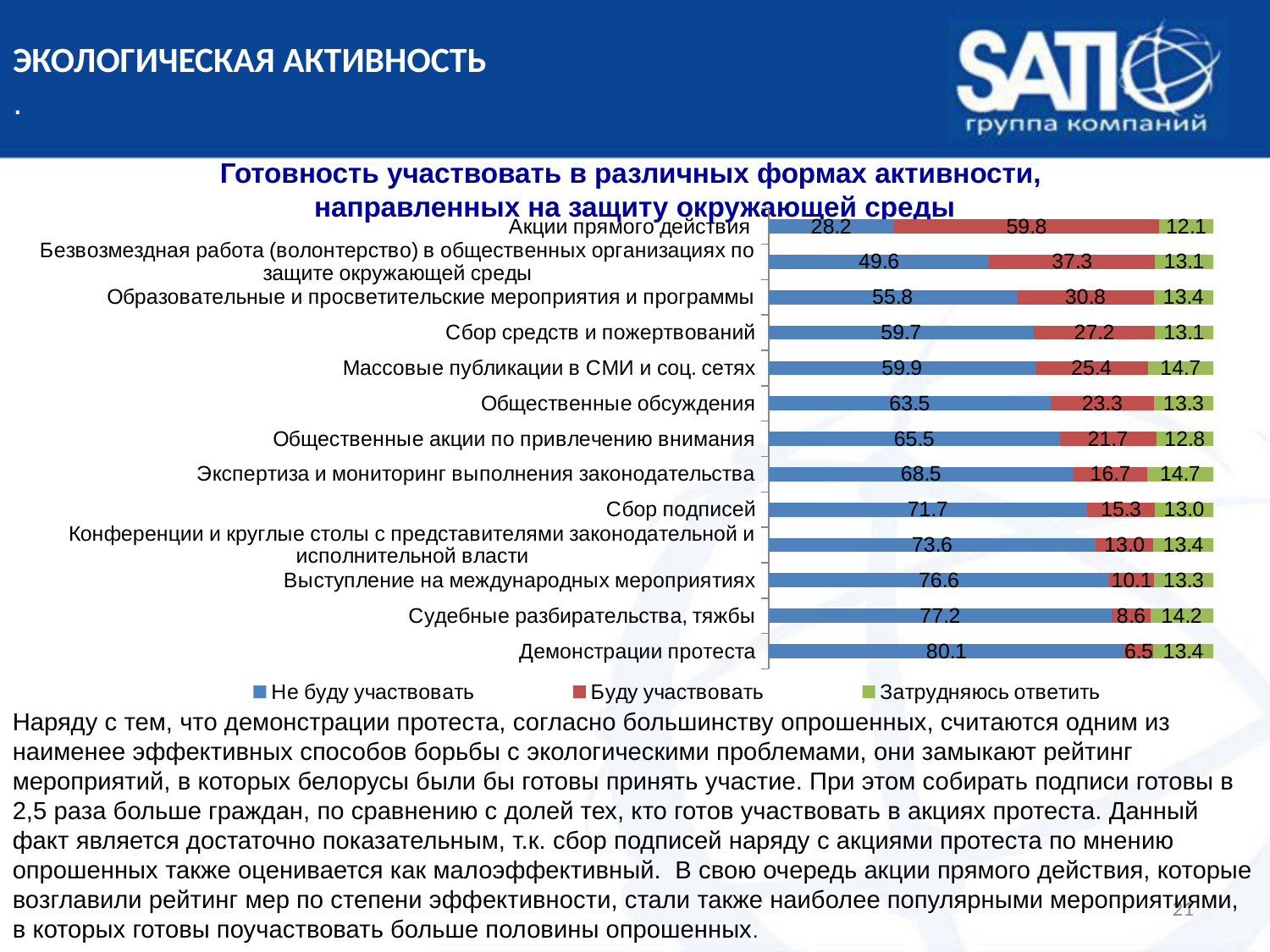

# ЭКОЛОГИЧЕСКАЯ АКТИВНОСТЬ .
Готовность участвовать в различных формах активности,
направленных на защиту окружающей среды

### Chart

| Category | Не буду участвовать | Буду участвовать | Затрудняюсь ответить |
|---|---|---|---|
| Акции прямого действия  | 28.16217389494298 | 59.75227815483372 | 12.085547950223246 |
| Безвозмездная работа (волонтерство) в общественных организациях по защите окружающей среды | 49.61548572398581 | 37.30654954216105 | 13.077964733853165 |
| Образовательные и просветительские мероприятия и программы | 55.81720508139036 | 30.825114484639546 | 13.357680433969724 |
| Сбор средств и пожертвований | 59.67724647118427 | 27.2330721794955 | 13.08968134931987 |
| Массовые публикации в СМИ и соц. сетях | 59.94155108747216 | 25.396847264347578 | 14.661601648179992 |
| Общественные обсуждения | 63.45803853640146 | 23.26377271452789 | 13.278188749070383 |
| Общественные акции по привлечению внимания | 65.49673569674175 | 21.67510930114124 | 12.828155002116818 |
| Экспертиза и мониторинг выполнения законодательства | 68.52284686390294 | 16.73692010967864 | 14.740233026417918 |
| Сбор подписей | 71.6940954616485 | 15.262597305146281 | 13.043307233205875 |
| Конференции и круглые столы с представителями законодательной и исполнительной власти | 73.56345443678859 | 13.020519229421724 | 13.416026333789757 |
| Выступление на международных мероприятиях | 76.64706658245744 | 10.095733300271394 | 13.257200117271148 |
| Судебные разбирательства, тяжбы | 77.24253848267536 | 8.601016043156978 | 14.156445474167734 |
| Демонстрации протеста | 80.06043333690886 | 6.497555013036567 | 13.442011650054368 |

[unsupported chart]

Наряду с тем, что демонстрации протеста, согласно большинству опрошенных, считаются одним из наименее эффективных способов борьбы с экологическими проблемами, они замыкают рейтинг мероприятий, в которых белорусы были бы готовы принять участие. При этом собирать подписи готовы в 2,5 раза больше граждан, по сравнению с долей тех, кто готов участвовать в акциях протеста. Данный факт является достаточно показательным, т.к. сбор подписей наряду с акциями протеста по мнению опрошенных также оценивается как малоэффективный.  В свою очередь акции прямого действия, которые возглавили рейтинг мер по степени эффективности, стали также наиболее популярными мероприятиями, в которых готовы поучаствовать больше половины опрошенных.

21